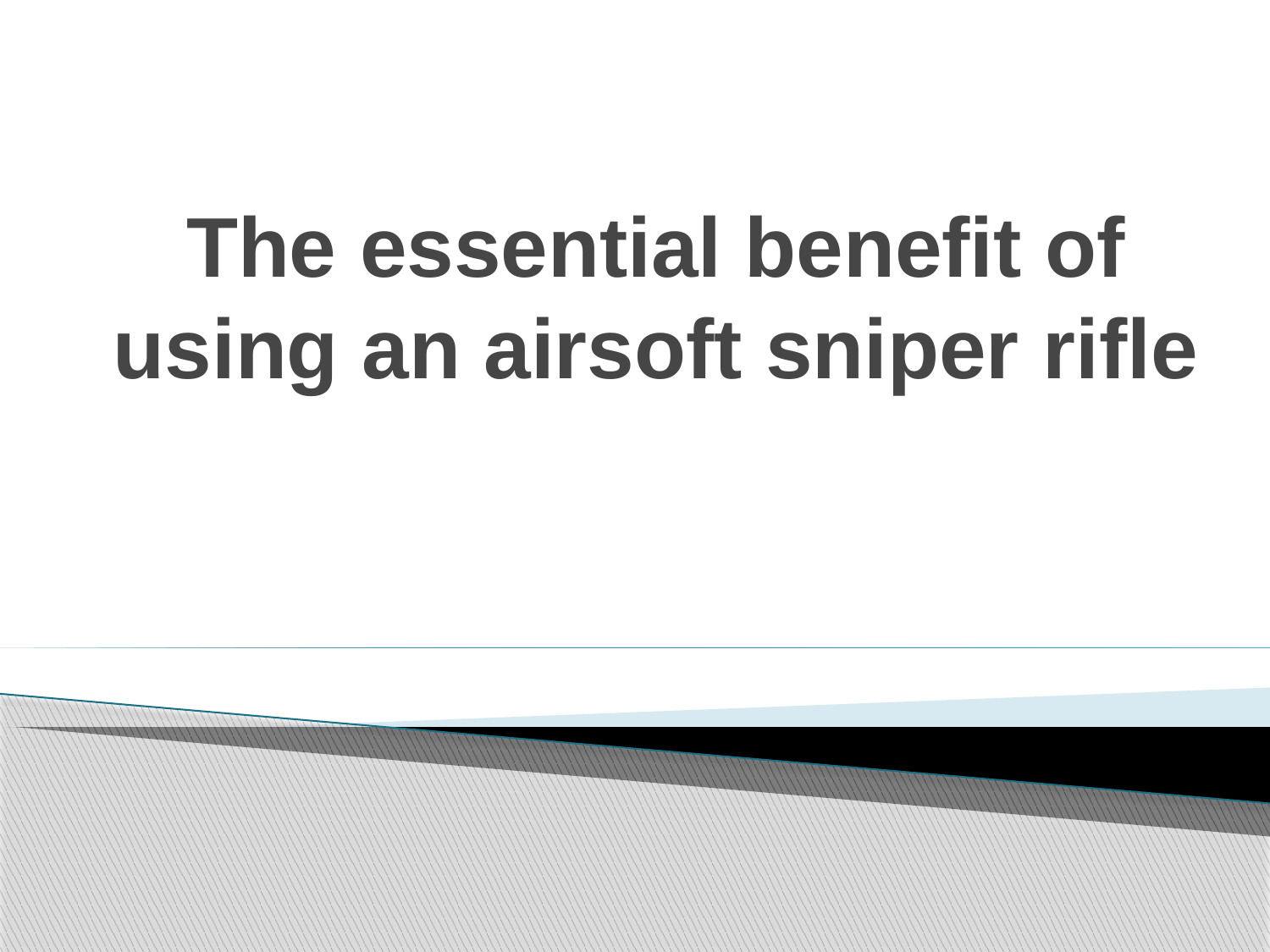

# The essential benefit of using an airsoft sniper rifle